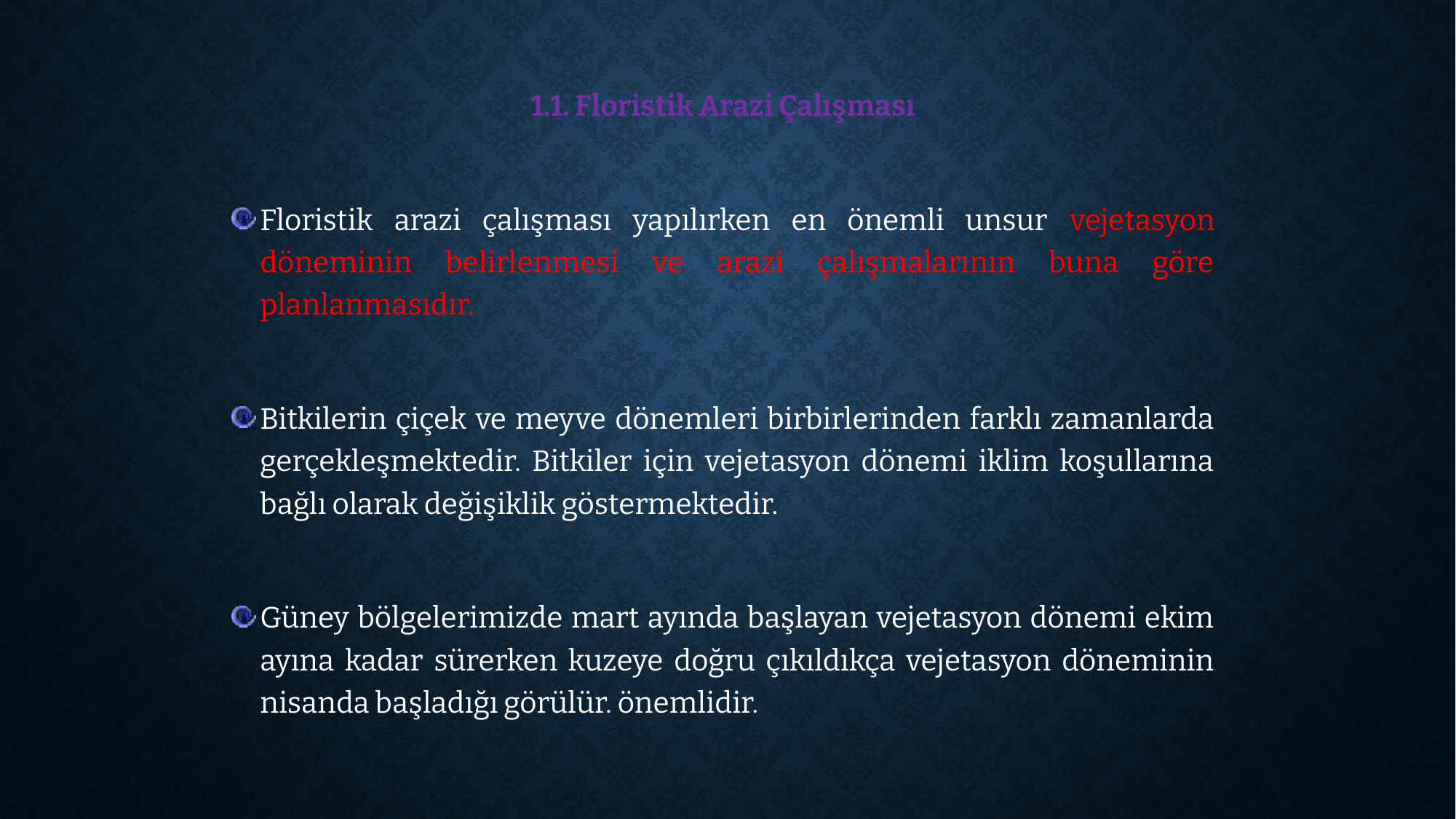

1.1. Floristik Arazi Çalışması

Floristik arazi çalışması yapılırken en önemli unsur vejetasyon döneminin belirlenmesi ve arazi çalışmalarının buna göre planlanmasıdır.

Bitkilerin çiçek ve meyve dönemleri birbirlerinden farklı zamanlarda gerçekleşmektedir. Bitkiler için vejetasyon dönemi iklim koşullarına bağlı olarak değişiklik göstermektedir.

Güney bölgelerimizde mart ayında başlayan vejetasyon dönemi ekim ayına kadar sürerken kuzeye doğru çıkıldıkça vejetasyon döneminin nisanda başladığı görülür. önemlidir.